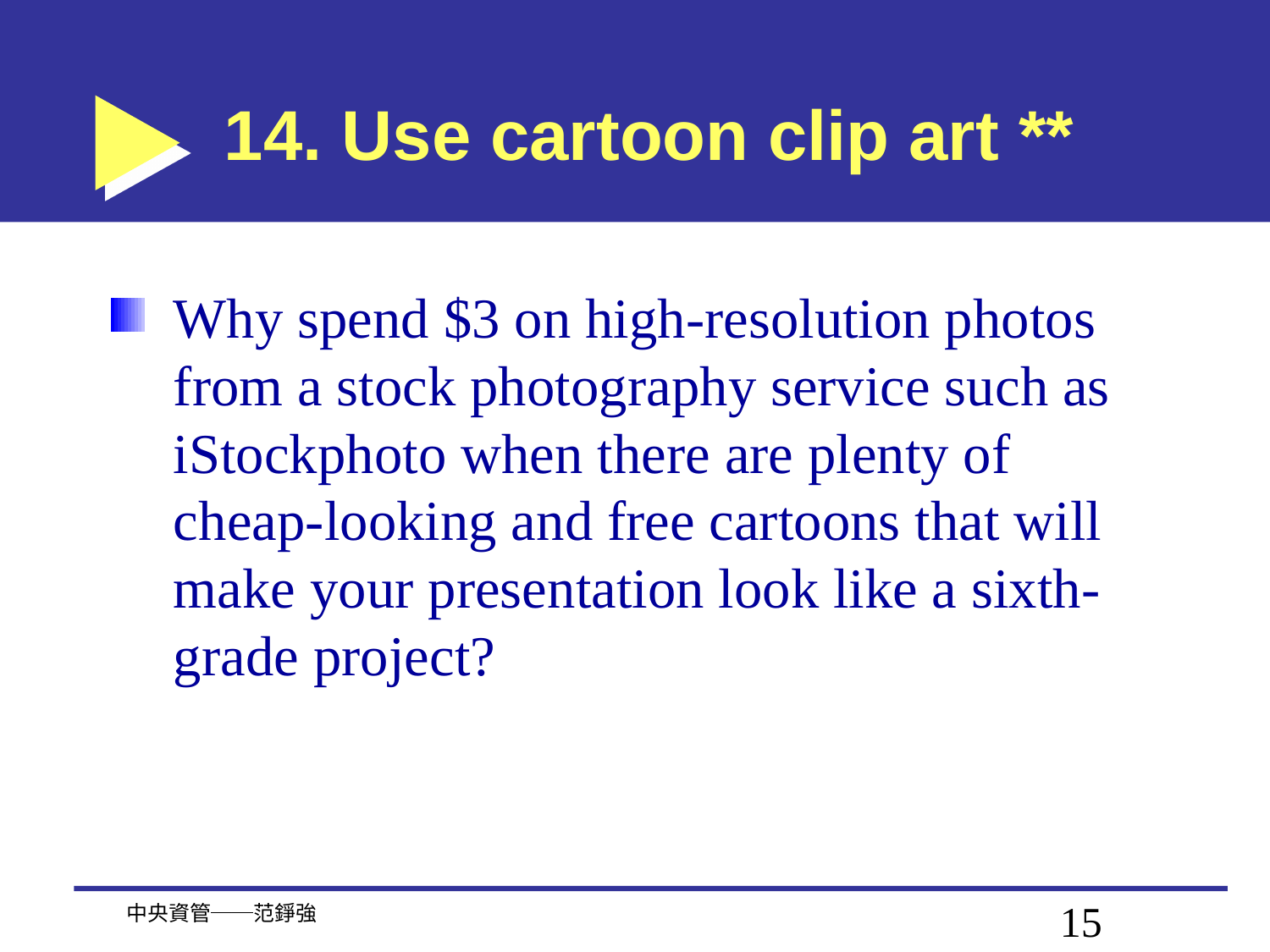

# 14. Use cartoon clip art **
Why spend $3 on high-resolution photos from a stock photography service such as iStockphoto when there are plenty of cheap-looking and free cartoons that will make your presentation look like a sixth-grade project?